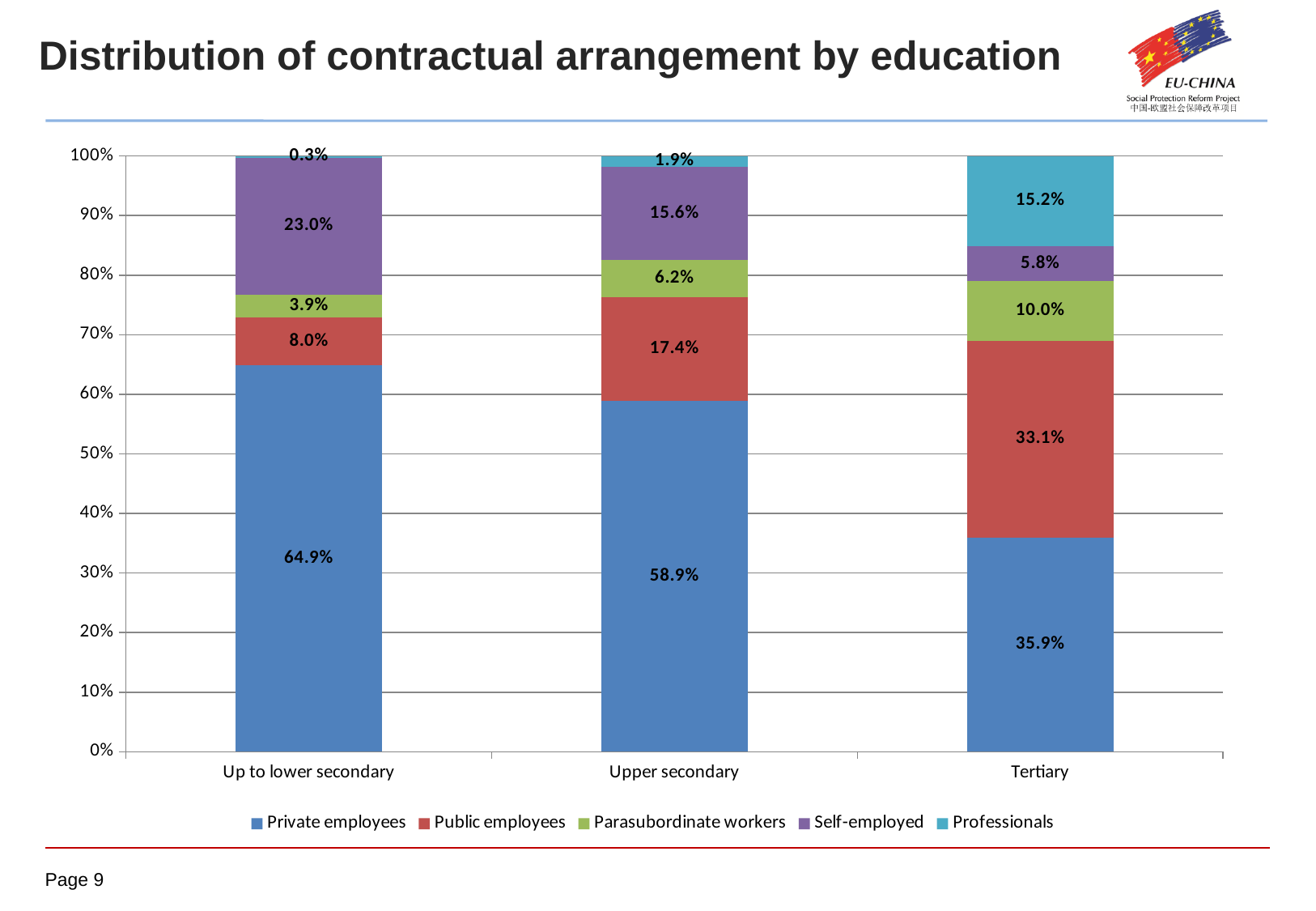

Distribution of contractual arrangement by education

### Chart

| Category | Private employees | Public employees | Parasubordinate workers | Self-employed | Professionals |
|---|---|---|---|---|---|
| Up to lower secondary | 0.6486936 | 0.080185 | 0.038659 | 0.2297341 | 0.0027283 |
| Upper secondary | 0.5889559 | 0.174249 | 0.0623615 | 0.1556267 | 0.0188069 |
| Tertiary | 0.3588968 | 0.3310498 | 0.0998221 | 0.0581851 | 0.1520463 |

### Chart

| Category |
|---|